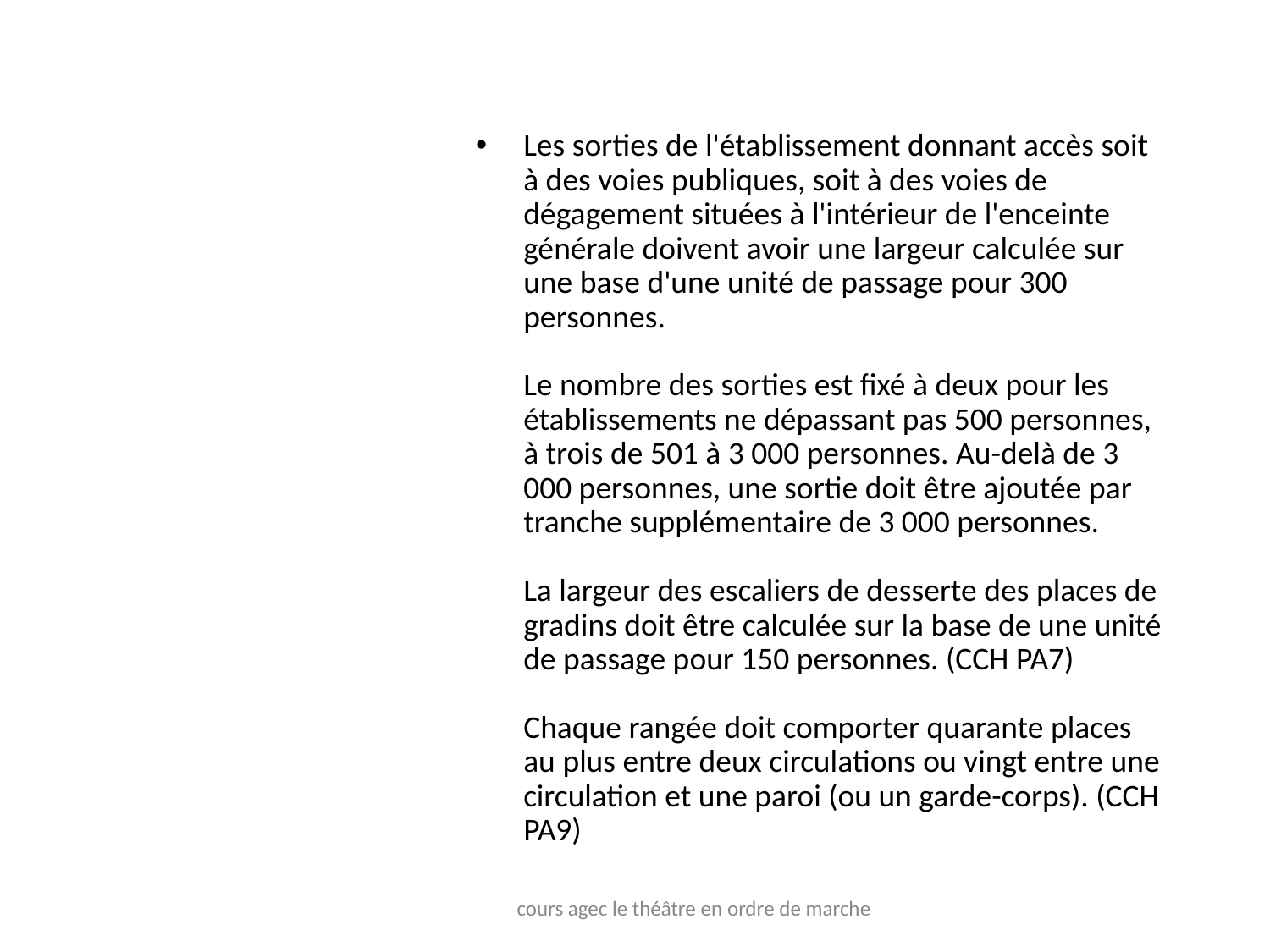

Les sorties de l'établissement donnant accès soit à des voies publiques, soit à des voies de dégagement situées à l'intérieur de l'enceinte générale doivent avoir une largeur calculée sur une base d'une unité de passage pour 300 personnes.
Le nombre des sorties est fixé à deux pour les établissements ne dépassant pas 500 personnes, à trois de 501 à 3 000 personnes. Au-delà de 3 000 personnes, une sortie doit être ajoutée par tranche supplémentaire de 3 000 personnes.
La largeur des escaliers de desserte des places de gradins doit être calculée sur la base de une unité de passage pour 150 personnes. (CCH PA7)
Chaque rangée doit comporter quarante places au plus entre deux circulations ou vingt entre une circulation et une paroi (ou un garde-corps). (CCH PA9)

# Les dégagements en type PA
cours agec le théâtre en ordre de marche